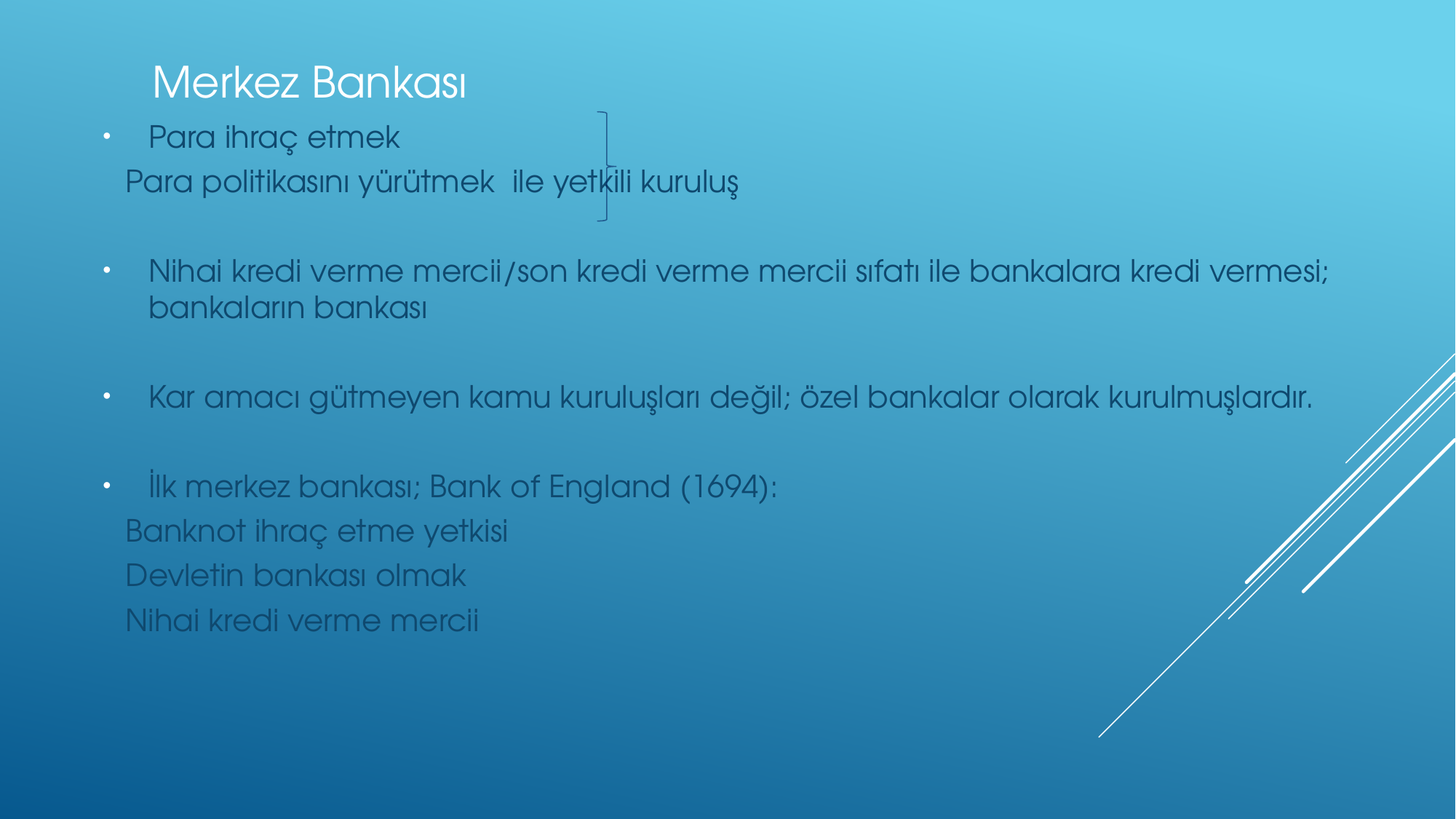

# Merkez Bankası
Para ihraç etmek
	Para politikasını yürütmek  ile yetkili kuruluş

Nihai kredi verme mercii/son kredi verme mercii sıfatı ile bankalara kredi vermesi; bankaların bankası

Kar amacı gütmeyen kamu kuruluşları değil; özel bankalar olarak kurulmuşlardır.

İlk merkez bankası; Bank of England (1694):
	Banknot ihraç etme yetkisi
	Devletin bankası olmak
	Nihai kredi verme mercii